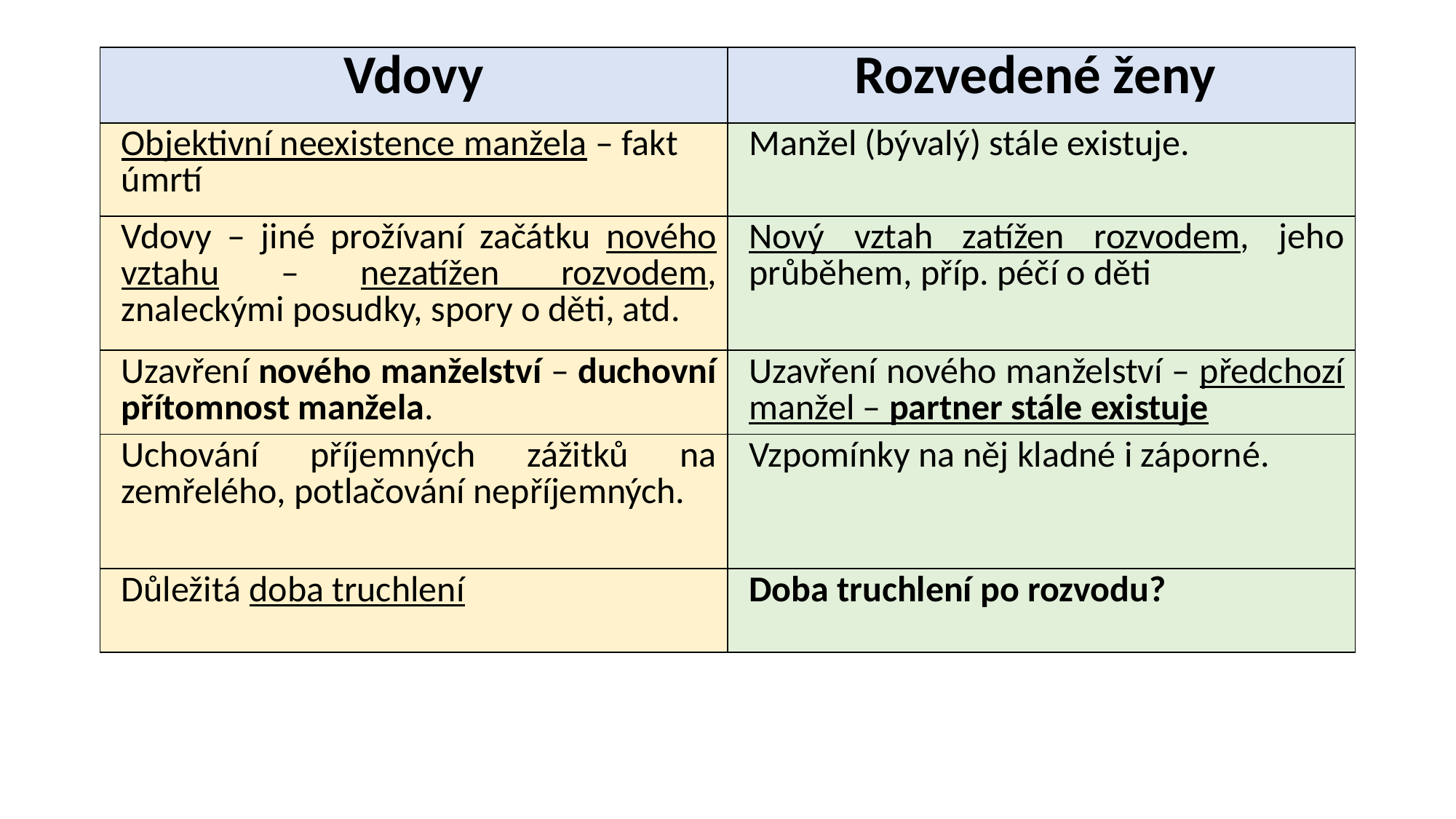

#
| Vdovy | Rozvedené ženy |
| --- | --- |
| Objektivní neexistence manžela – fakt úmrtí | Manžel (bývalý) stále existuje. |
| Vdovy – jiné prožívaní začátku nového vztahu – nezatížen rozvodem, znaleckými posudky, spory o děti, atd. | Nový vztah zatížen rozvodem, jeho průběhem, příp. péčí o děti |
| Uzavření nového manželství – duchovní přítomnost manžela. | Uzavření nového manželství – předchozí manžel – partner stále existuje |
| Uchování příjemných zážitků na zemřelého, potlačování nepříjemných. | Vzpomínky na něj kladné i záporné. |
| Důležitá doba truchlení | Doba truchlení po rozvodu? |